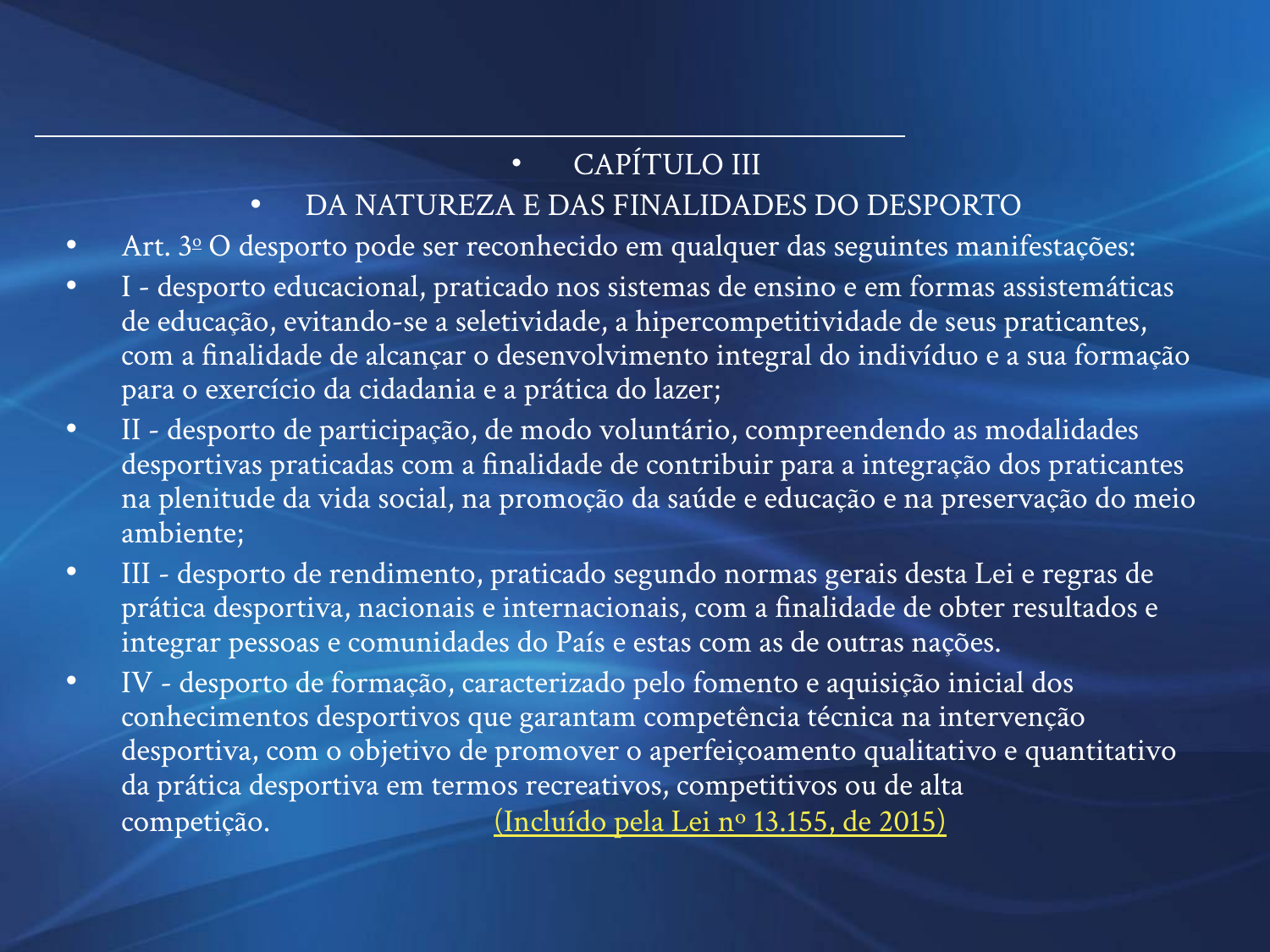

CAPÍTULO III
DA NATUREZA E DAS FINALIDADES DO DESPORTO
Art. 3o O desporto pode ser reconhecido em qualquer das seguintes manifestações:
I - desporto educacional, praticado nos sistemas de ensino e em formas assistemáticas de educação, evitando-se a seletividade, a hipercompetitividade de seus praticantes, com a finalidade de alcançar o desenvolvimento integral do indivíduo e a sua formação para o exercício da cidadania e a prática do lazer;
II - desporto de participação, de modo voluntário, compreendendo as modalidades desportivas praticadas com a finalidade de contribuir para a integração dos praticantes na plenitude da vida social, na promoção da saúde e educação e na preservação do meio ambiente;
III - desporto de rendimento, praticado segundo normas gerais desta Lei e regras de prática desportiva, nacionais e internacionais, com a finalidade de obter resultados e integrar pessoas e comunidades do País e estas com as de outras nações.
IV - desporto de formação, caracterizado pelo fomento e aquisição inicial dos conhecimentos desportivos que garantam competência técnica na intervenção desportiva, com o objetivo de promover o aperfeiçoamento qualitativo e quantitativo da prática desportiva em termos recreativos, competitivos ou de alta competição.                               (Incluído pela Lei nº 13.155, de 2015)